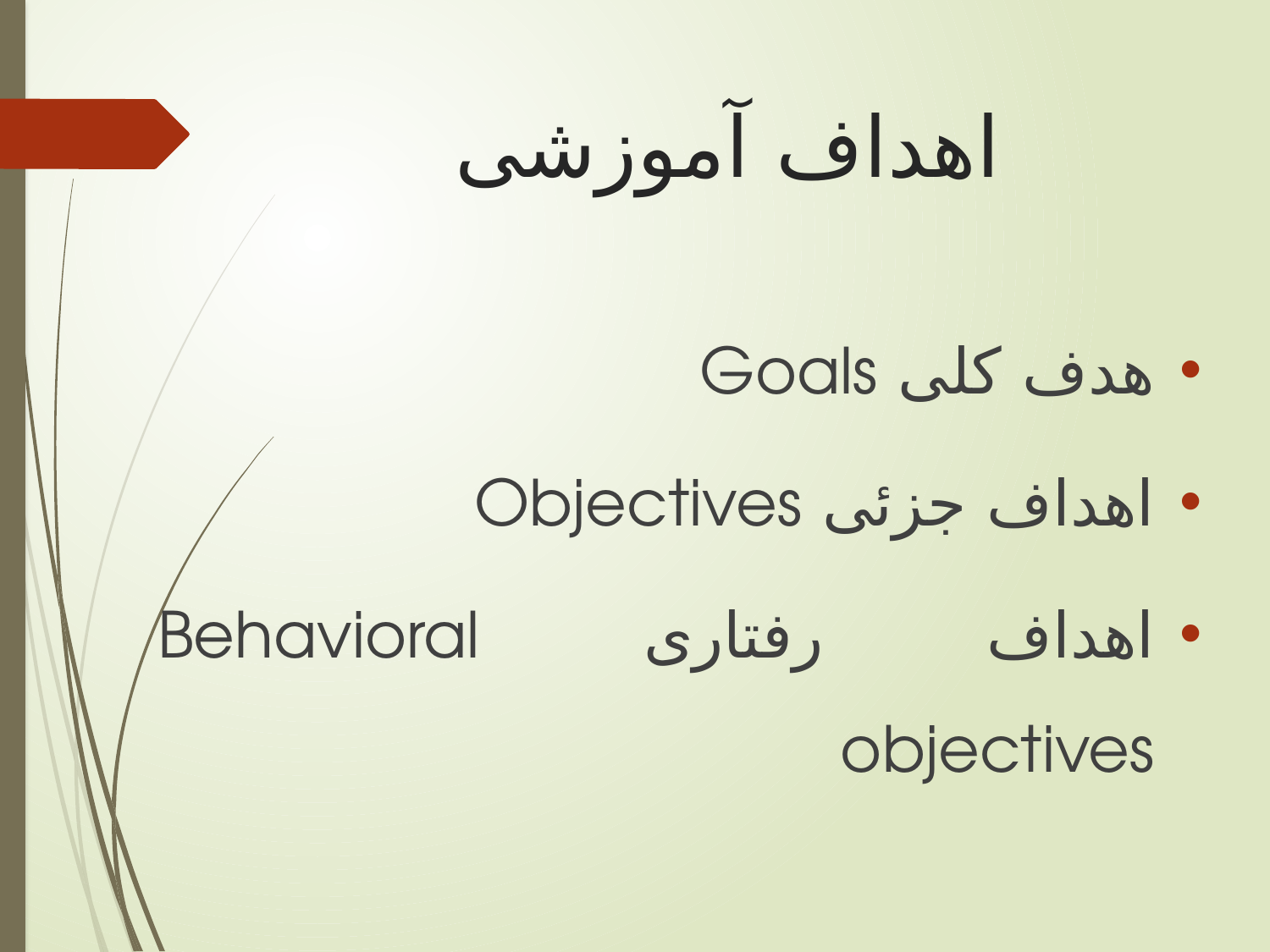

# اهداف آموزشی
هدف کلی Goals
اهداف جزئی Objectives
اهداف رفتاری Behavioral objectives